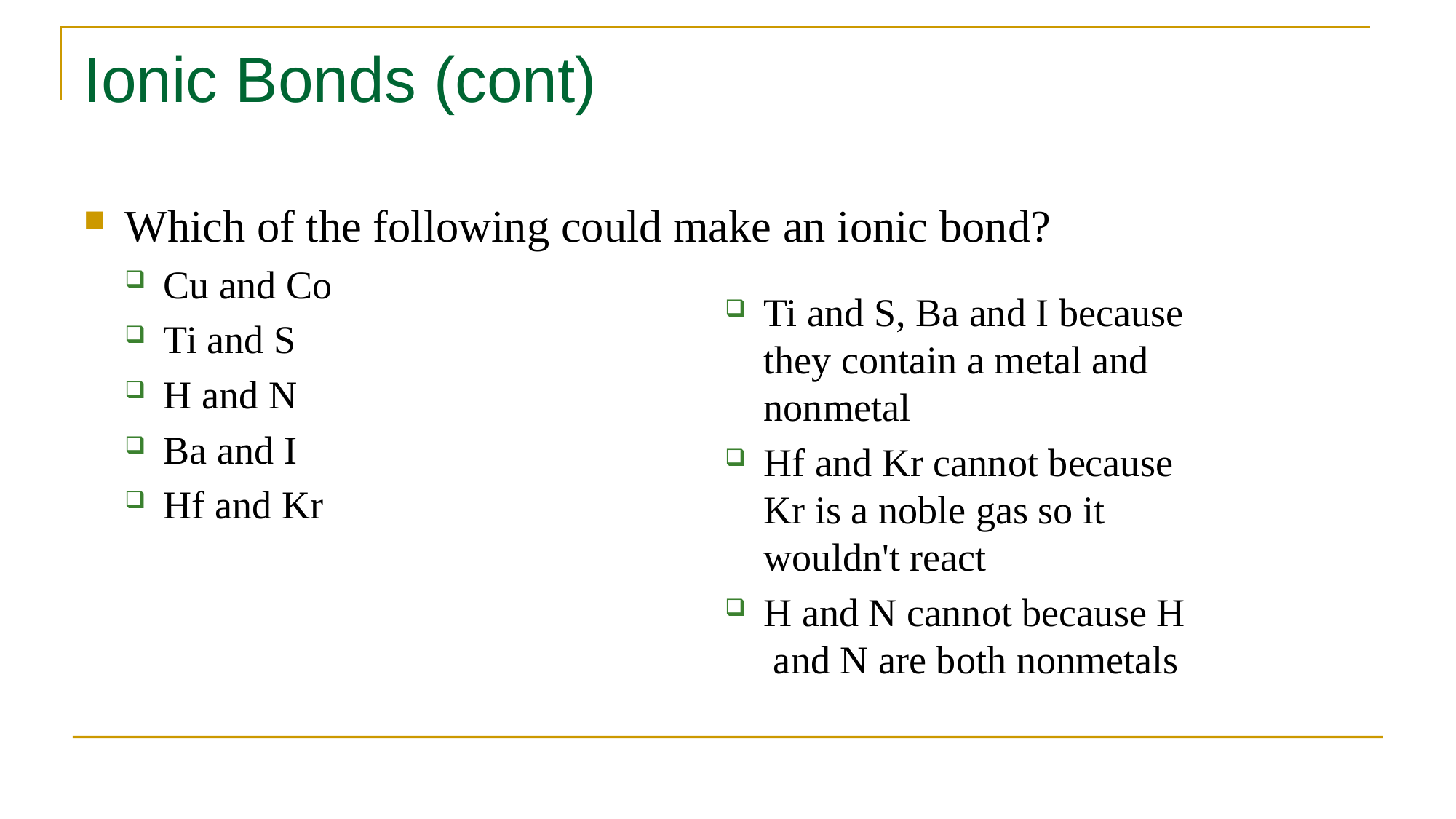

# Ionic Bonds (cont)
Which of the following could make an ionic bond?
Cu and Co
Ti and S
H and N
Ba and I
Hf and Kr
Ti and S, Ba and I because they contain a metal and nonmetal
Hf and Kr cannot because Kr is a noble gas so it wouldn't react
H and N cannot because H  and N are both nonmetals